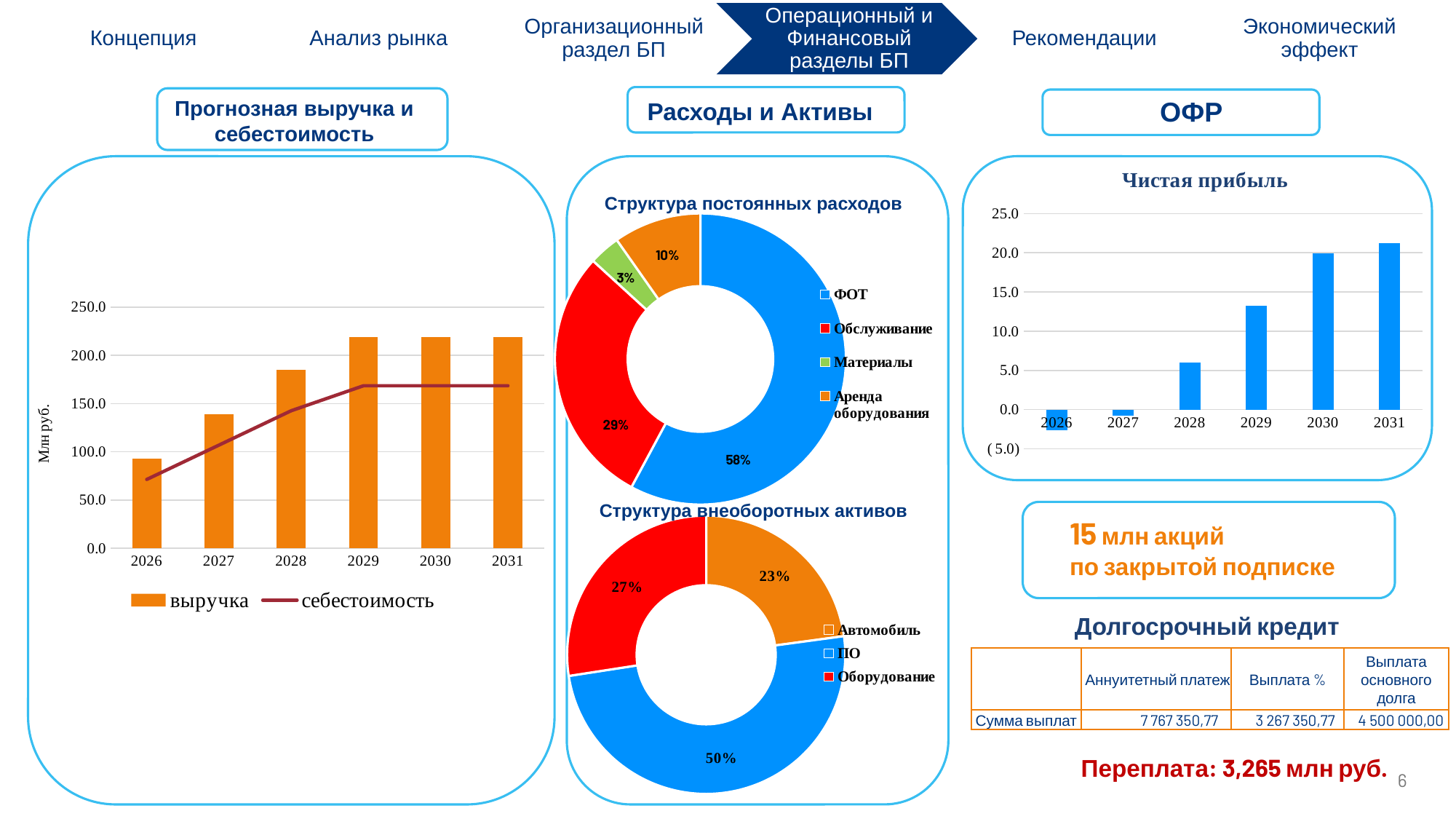

Концепция

Анализ рынка
Организационный раздел БП
Операционный и Финансовый разделы БП
Рекомендации
Экономический эффект
SUMMARY

Прогнозная выручка и себестоимость

ОФР
Расходы и Активы

### Chart:

| Category | Чистая прибыль |
|---|---|
| 2026 | -2.615972357142862 |
| 2027 | -0.7481678214285694 |
| 2028 | 6.028281167142847 |
| 2029 | 13.244710251623367 |
| 2030 | 19.89004001662337 |
| 2031 | 21.189120016623367 |

Структура постоянных расходов

### Chart

| Category |  |
|---|---|
| ФОТ | 57.86314650688635 |
| Обслуживание | 28.918570299171968 |
| Материалы | 3.466067490533849 |
| Аренда оборудования | 9.752215703407813 |

### Chart

| Category | выручка | себестоимость |
|---|---|---|
| 2026 | 92.57142857142857 | 71.28 |
| 2027 | 138.85714285714286 | 106.92 |
| 2028 | 185.14285714285714 | 142.56 |
| 2029 | 218.8051948051948 | 168.48 |
| 2030 | 218.8051948051948 | 168.48 |
| 2031 | 218.8051948051948 | 168.48 |
Структура внеоборотных активов

### Chart

| Category |  |
|---|---|
| Автомобиль | 22.86236854138089 |
| ПО | 49.70278920896205 |
| Оборудование | 27.434842249657066 |
15 млн акций
по закрытой подписке

Долгосрочный кредит

|  | Аннуитетный платеж | Выплата % | Выплата основного долга |
| --- | --- | --- | --- |
| Сумма выплат | 7 767 350,77 | 3 267 350,77 | 4 500 000,00 |
Переплата: 3,265 млн руб.

6